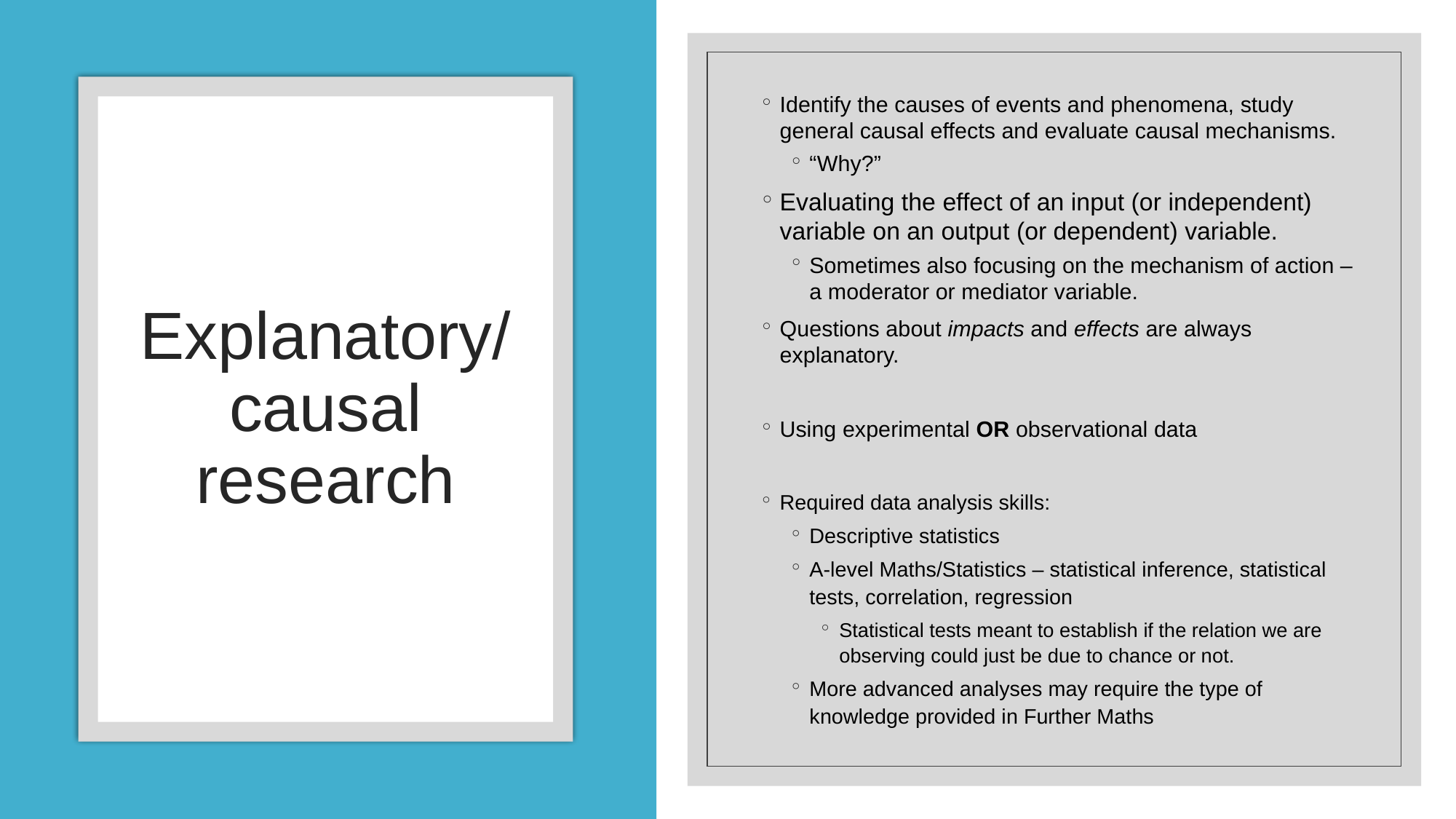

Identify the causes of events and phenomena, study general causal effects and evaluate causal mechanisms.
“Why?”
Evaluating the effect of an input (or independent) variable on an output (or dependent) variable.
Sometimes also focusing on the mechanism of action – a moderator or mediator variable.
Questions about impacts and effects are always explanatory.

Using experimental OR observational data

Required data analysis skills:
Descriptive statistics
A-level Maths/Statistics – statistical inference, statistical tests, correlation, regression
Statistical tests meant to establish if the relation we are observing could just be due to chance or not.
More advanced analyses may require the type of knowledge provided in Further Maths

# Explanatory/causal research